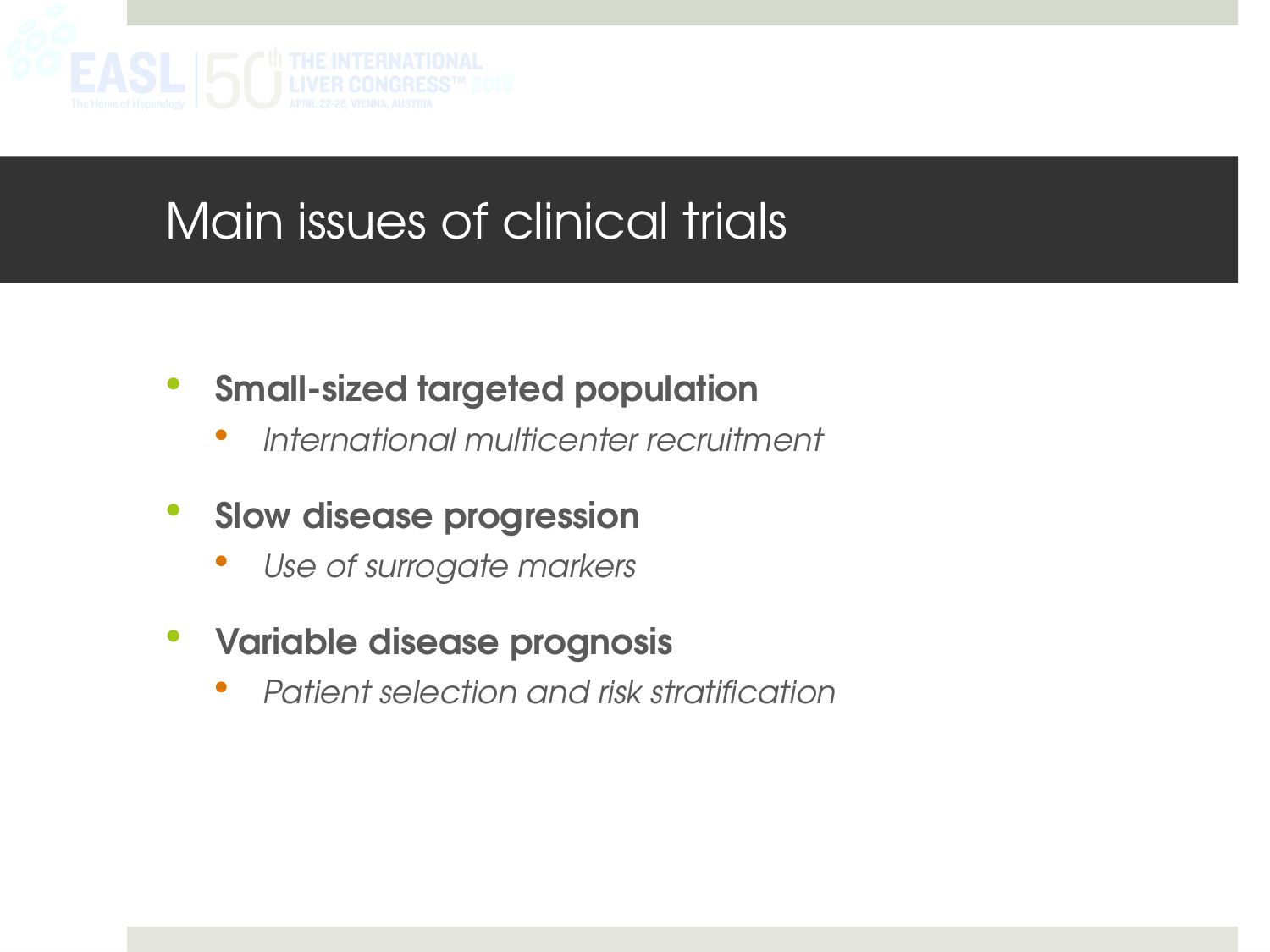

# Main issues of clinical trials
Small-sized targeted population
International multicenter recruitment
Slow disease progression
Use of surrogate markers
Variable disease prognosis
Patient selection and risk stratification